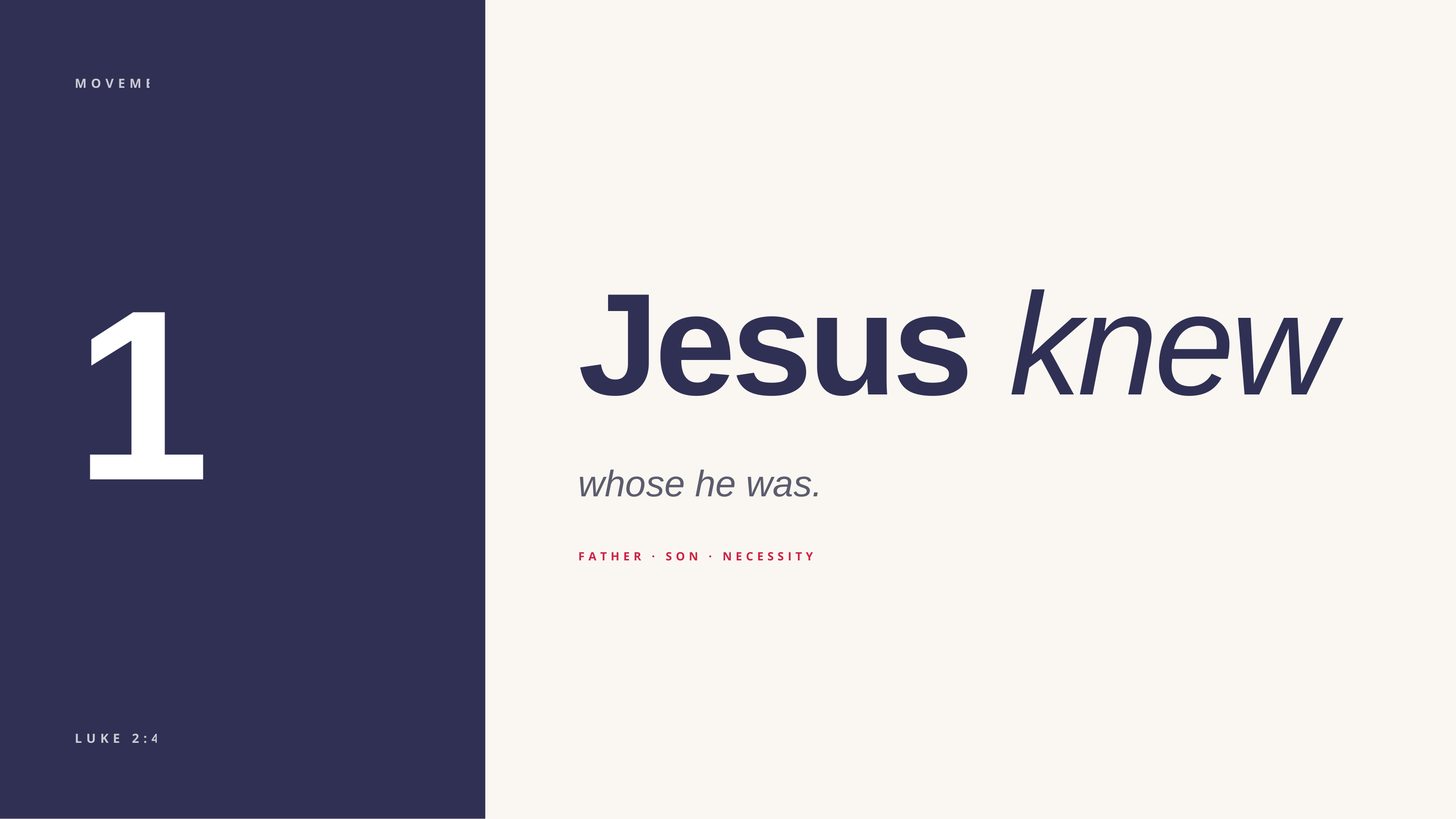

MOVEMENT
Jesus knew
1
whose he was.
FATHER · SON · NECESSITY
LUKE 2:41–49